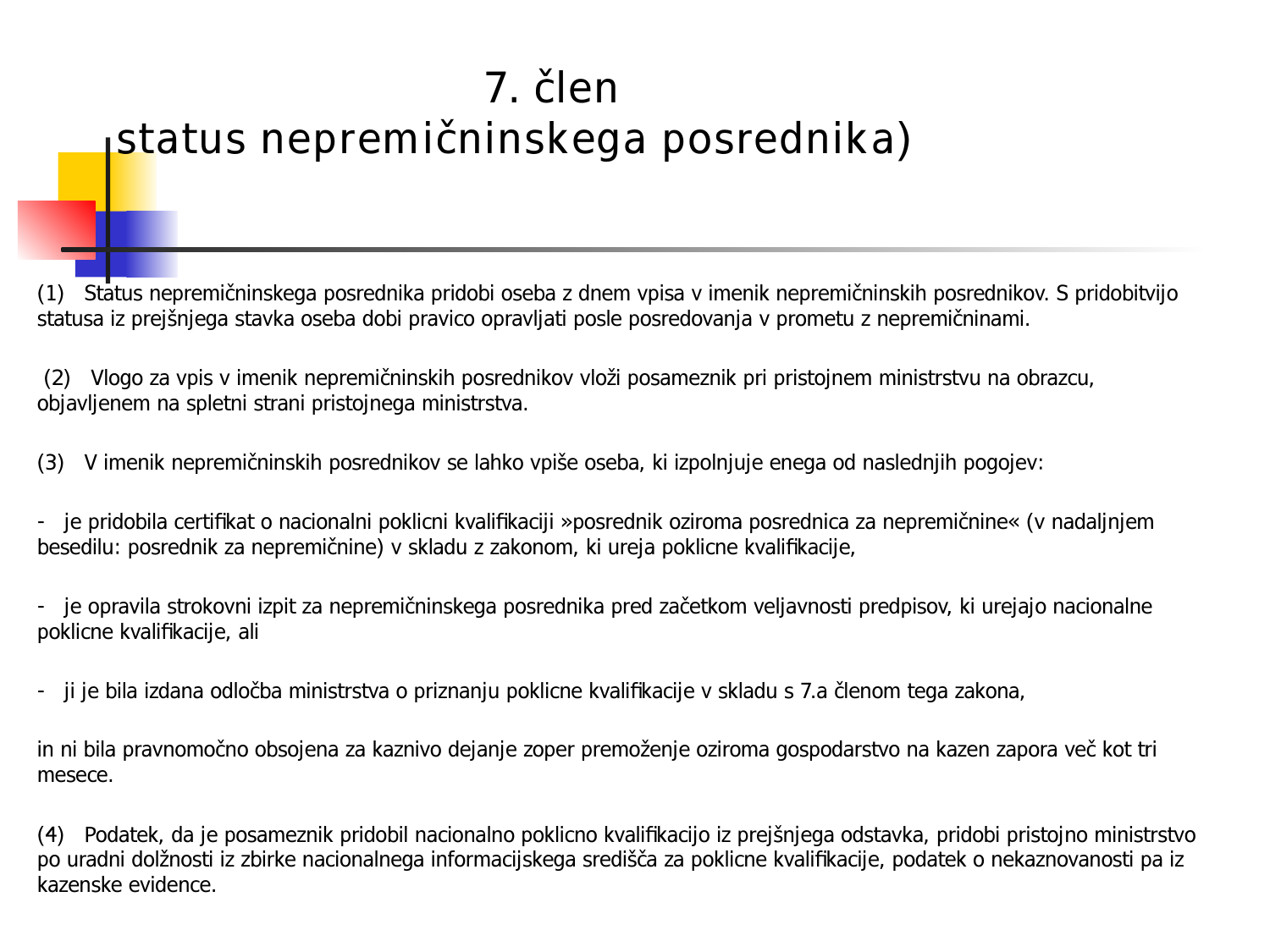

7. člen
status nepremičninskega posrednika)
#
(1)   Status nepremičninskega posrednika pridobi oseba z dnem vpisa v imenik nepremičninskih posrednikov. S pridobitvijo statusa iz prejšnjega stavka oseba dobi pravico opravljati posle posredovanja v prometu z nepremičninami.

 (2)   Vlogo za vpis v imenik nepremičninskih posrednikov vloži posameznik pri pristojnem ministrstvu na obrazcu, objavljenem na spletni strani pristojnega ministrstva.

(3)   V imenik nepremičninskih posrednikov se lahko vpiše oseba, ki izpolnjuje enega od naslednjih pogojev:

-   je pridobila certifikat o nacionalni poklicni kvalifikaciji »posrednik oziroma posrednica za nepremičnine« (v nadaljnjem besedilu: posrednik za nepremičnine) v skladu z zakonom, ki ureja poklicne kvalifikacije,

-   je opravila strokovni izpit za nepremičninskega posrednika pred začetkom veljavnosti predpisov, ki urejajo nacionalne poklicne kvalifikacije, ali

-   ji je bila izdana odločba ministrstva o priznanju poklicne kvalifikacije v skladu s 7.a členom tega zakona,

in ni bila pravnomočno obsojena za kaznivo dejanje zoper premoženje oziroma gospodarstvo na kazen zapora več kot tri mesece.

(4)   Podatek, da je posameznik pridobil nacionalno poklicno kvalifikacijo iz prejšnjega odstavka, pridobi pristojno ministrstvo po uradni dolžnosti iz zbirke nacionalnega informacijskega središča za poklicne kvalifikacije, podatek o nekaznovanosti pa iz kazenske evidence.